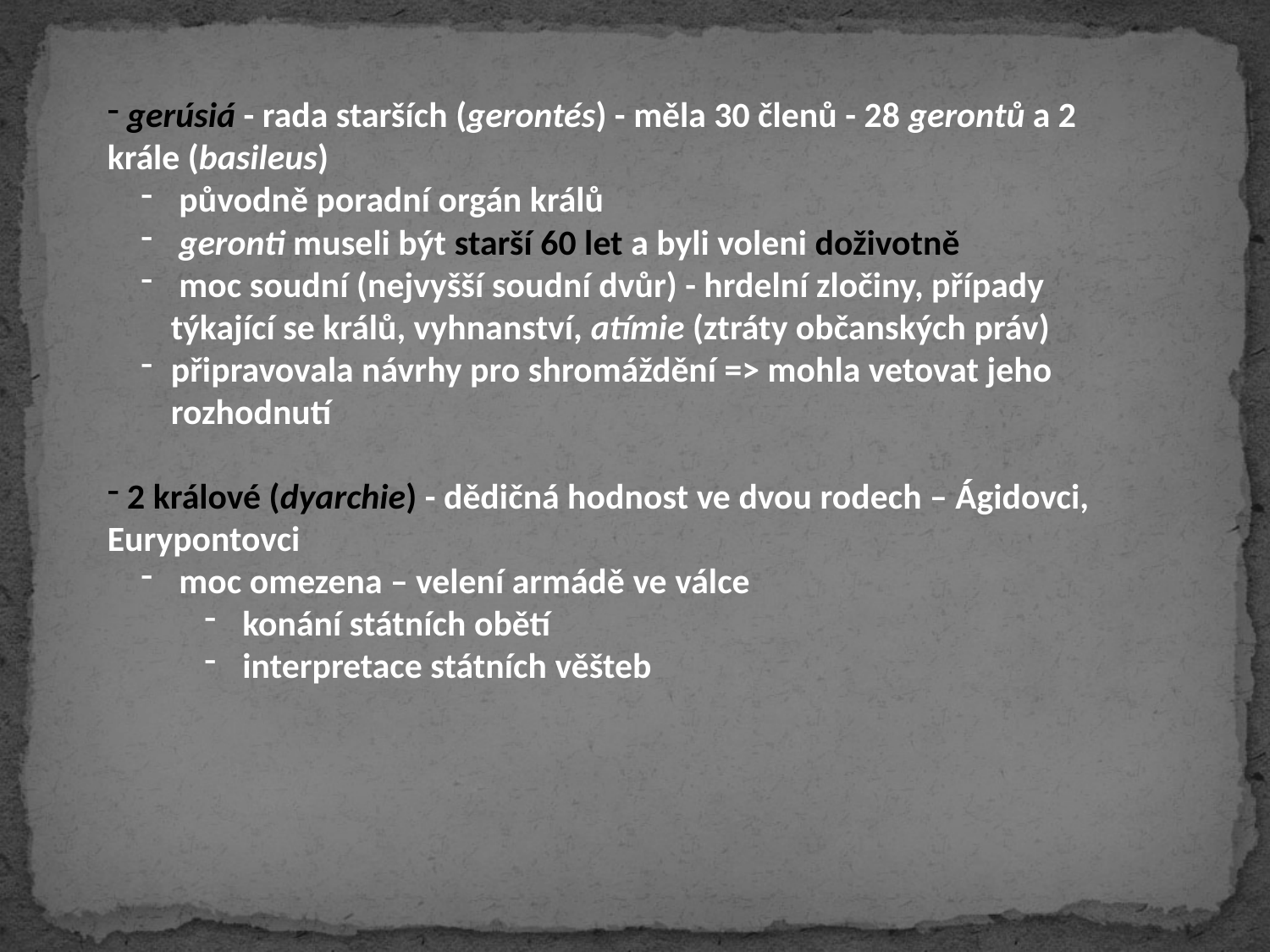

gerúsiá - rada starších (gerontés) - měla 30 členů - 28 gerontů a 2 krále (basileus)
 původně poradní orgán králů
 geronti museli být starší 60 let a byli voleni doživotně
 moc soudní (nejvyšší soudní dvůr) - hrdelní zločiny, případy týkající se králů, vyhnanství, atímie (ztráty občanských práv)
připravovala návrhy pro shromáždění => mohla vetovat jeho rozhodnutí

 2 králové (dyarchie) - dědičná hodnost ve dvou rodech – Ágidovci, Eurypontovci
 moc omezena – velení armádě ve válce
 konání státních obětí
 interpretace státních věšteb